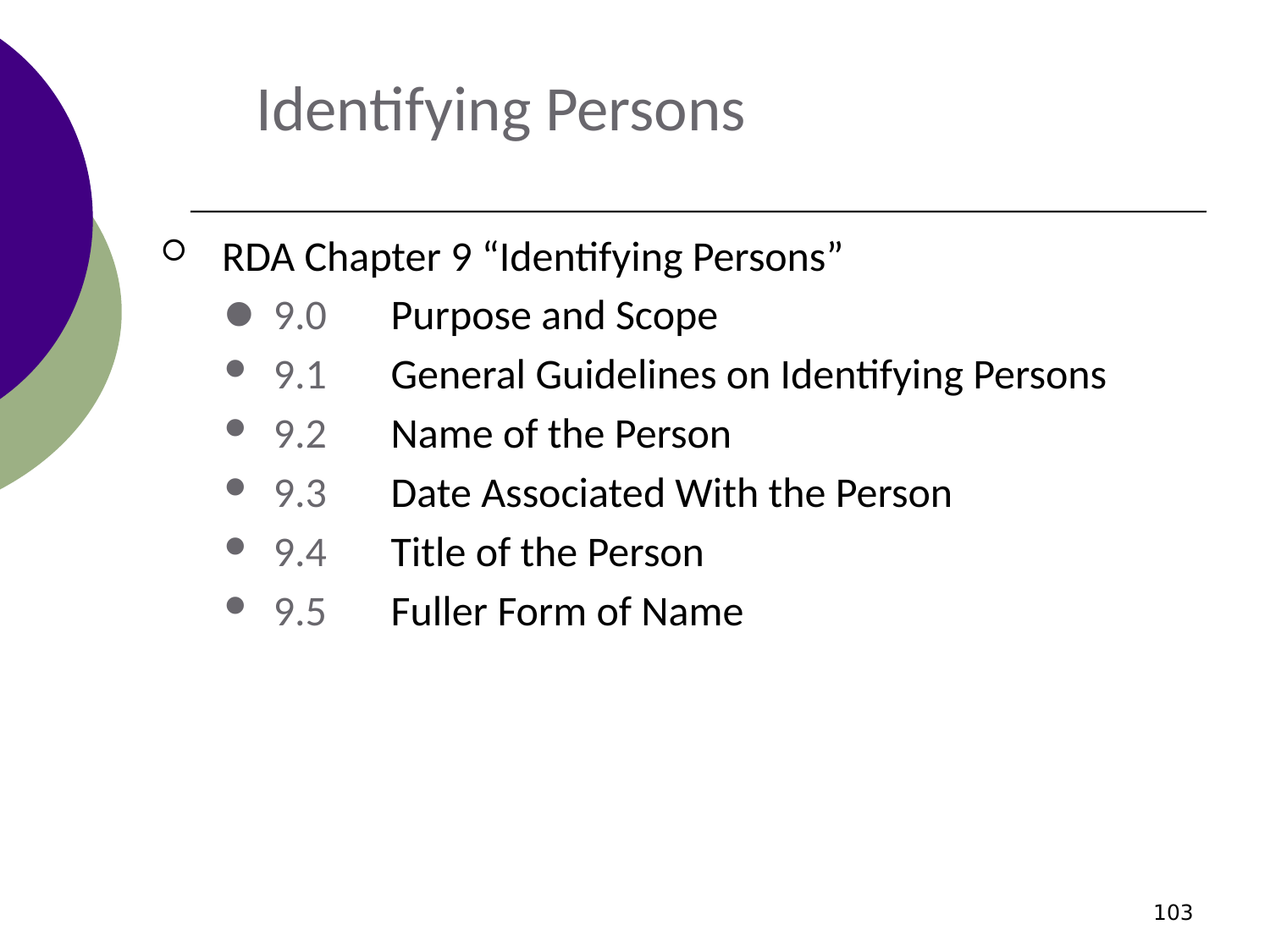

# Identifying Persons
 RDA Chapter 9 “Identifying Persons”
 9.0	Purpose and Scope
 9.1	General Guidelines on Identifying Persons
 9.2	Name of the Person
 9.3	Date Associated With the Person
 9.4	Title of the Person
 9.5	Fuller Form of Name

103